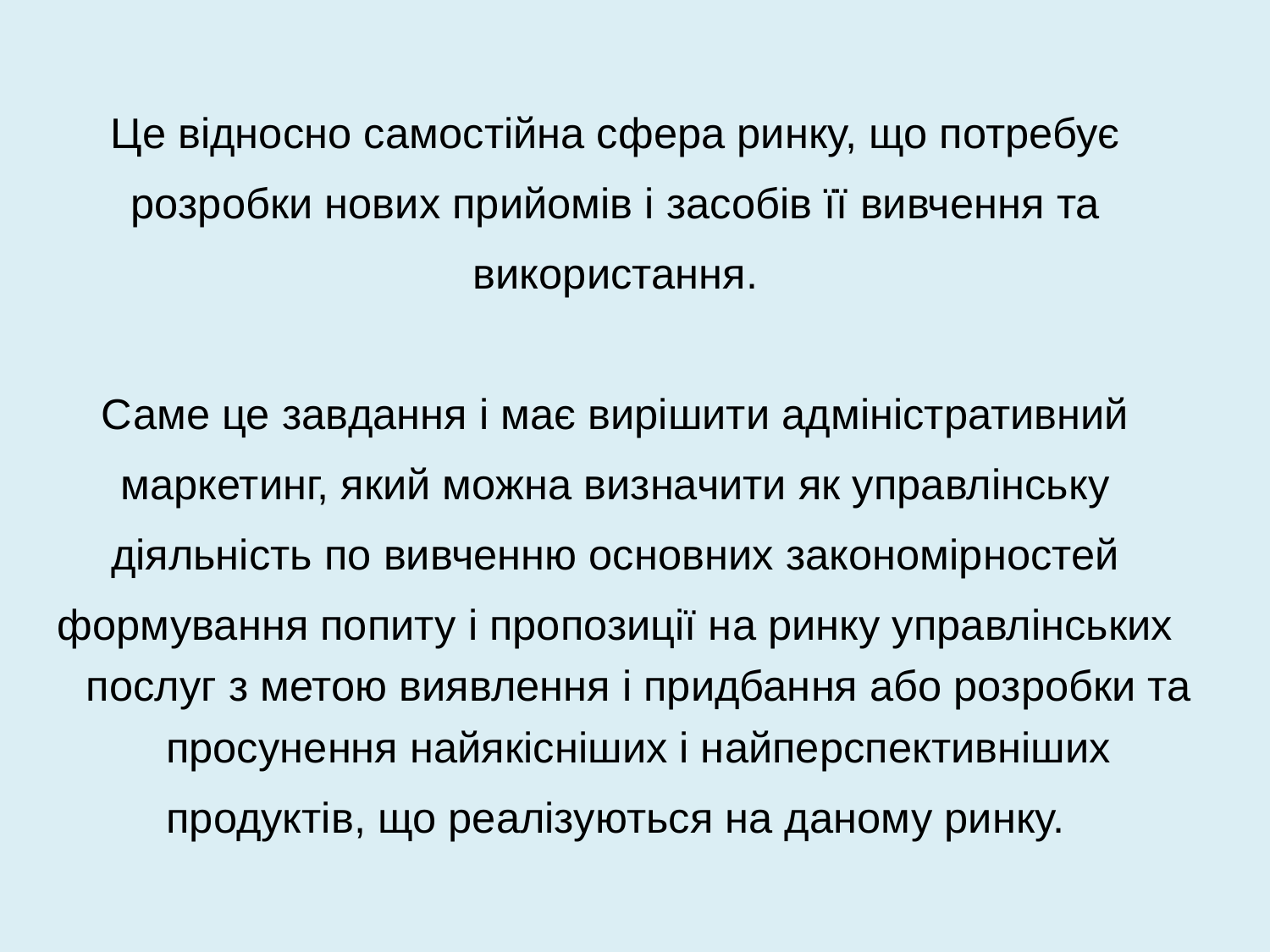

Це відносно самостійна сфера ринку, що потребує
розробки нових прийомів і засобів її вивчення та
використання.

Саме це завдання і має вирішити адміністративний
маркетинг, який можна визначити як управлінську
діяльність по вивченню основних закономірностей
формування попиту і пропозиції на ринку управлінських послуг з метою виявлення і придбання або розробки та просунення найякісніших і найперспективніших
продуктів, що реалізуються на даному ринку.